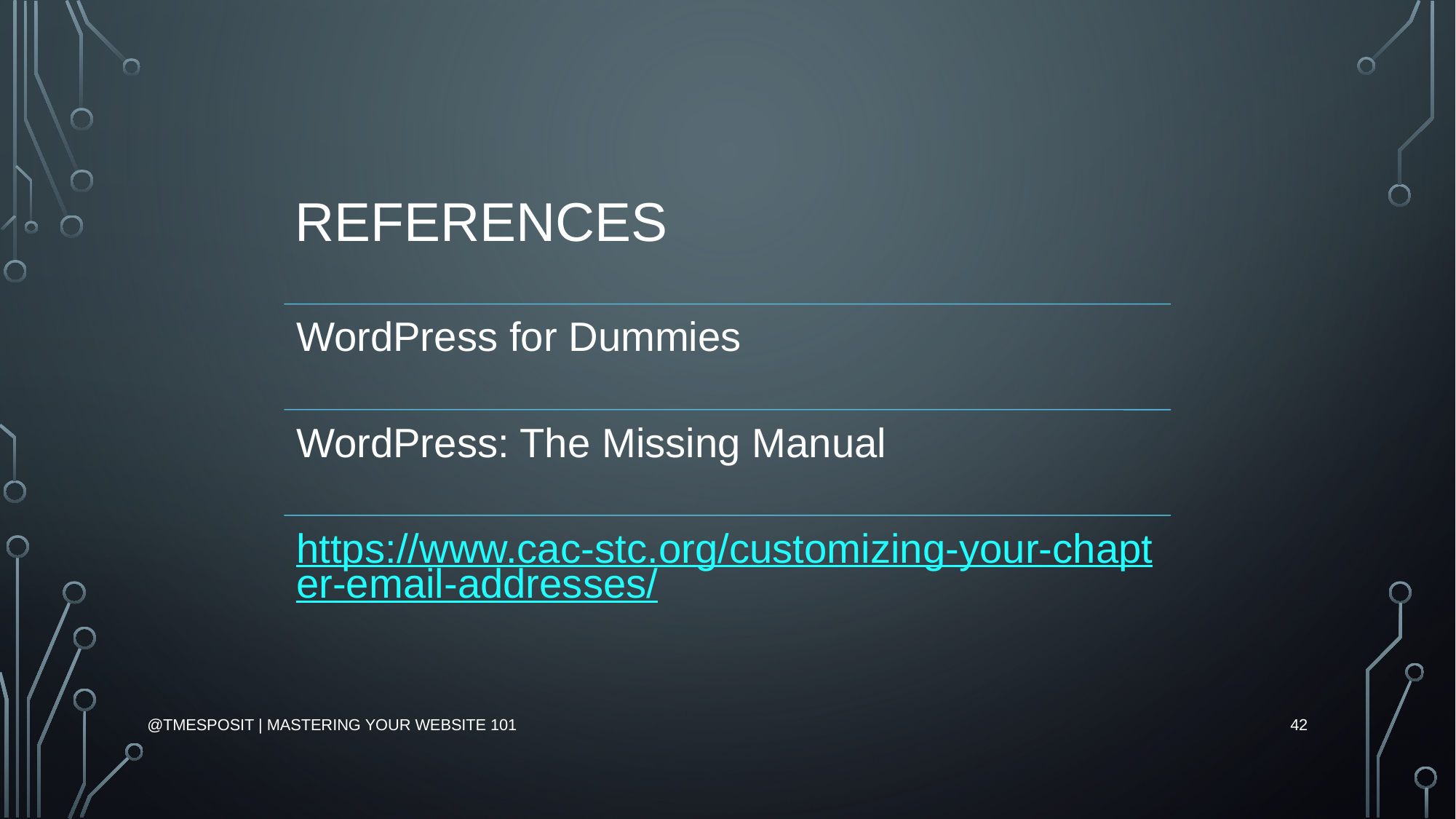

# References
WordPress for Dummies
WordPress: The Missing Manual
https://www.cac-stc.org/customizing-your-chapter-email-addresses/
42
@tmesposit | Mastering Your Website 101